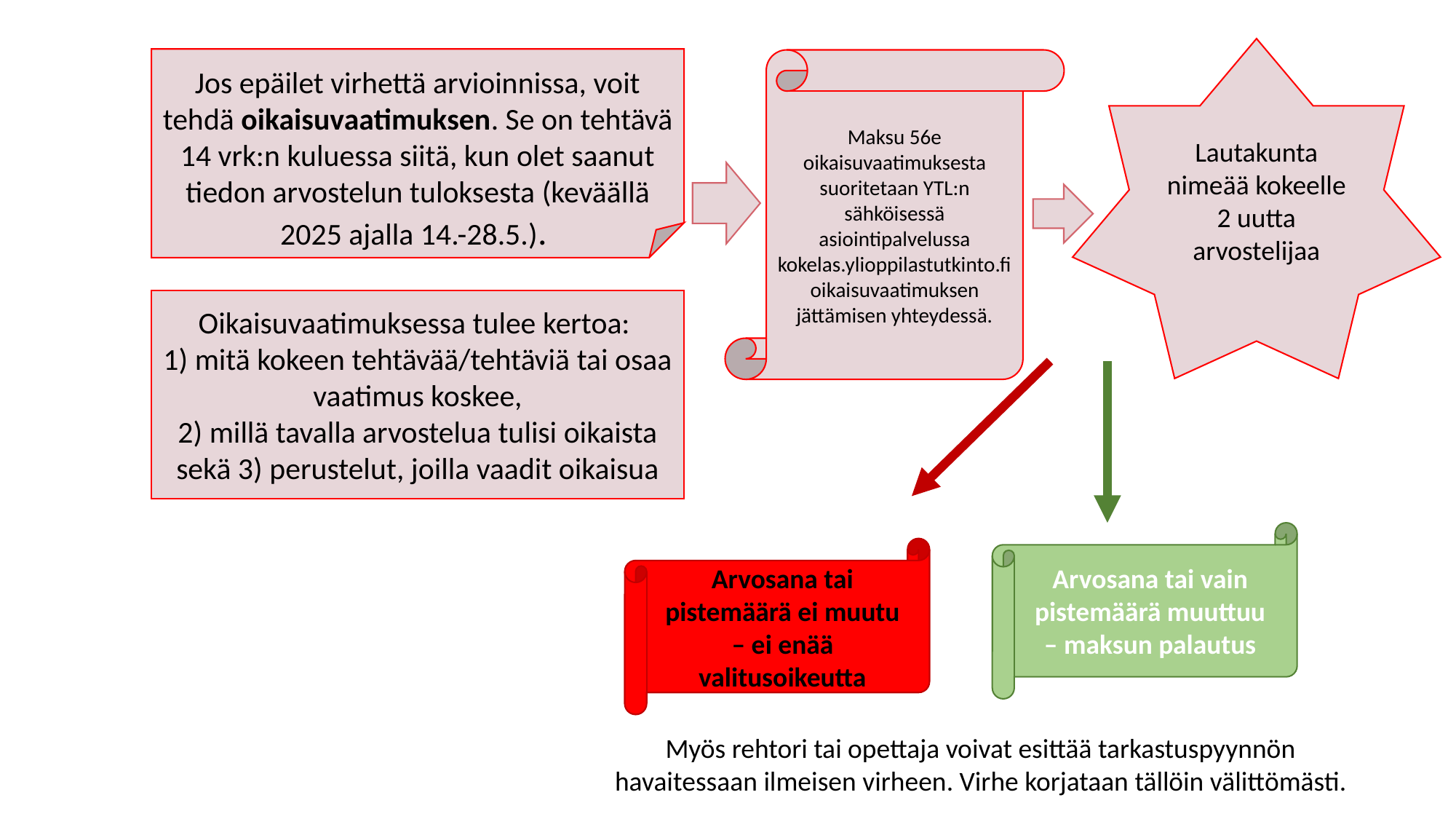

Lautakunta nimeää kokeelle 2 uutta arvostelijaa

Jos epäilet virhettä arvioinnissa, voit tehdä oikaisuvaatimuksen. Se on tehtävä 14 vrk:n kuluessa siitä, kun olet saanut tiedon arvostelun tuloksesta (keväällä 2025 ajalla 14.-28.5.).
Maksu 56e oikaisuvaatimuksesta suoritetaan YTL:n sähköisessä asiointipalvelussa kokelas.ylioppilastutkinto.fi oikaisuvaatimuksen jättämisen yhteydessä.

Oikaisuvaatimuksessa tulee kertoa:
1) mitä kokeen tehtävää/tehtäviä tai osaa vaatimus koskee,
2) millä tavalla arvostelua tulisi oikaista sekä 3) perustelut, joilla vaadit oikaisua
Arvosana tai vain pistemäärä muuttuu – maksun palautus
Arvosana tai pistemäärä ei muutu – ei enää valitusoikeutta
Myös rehtori tai opettaja voivat esittää tarkastuspyynnön havaitessaan ilmeisen virheen. Virhe korjataan tällöin välittömästi.